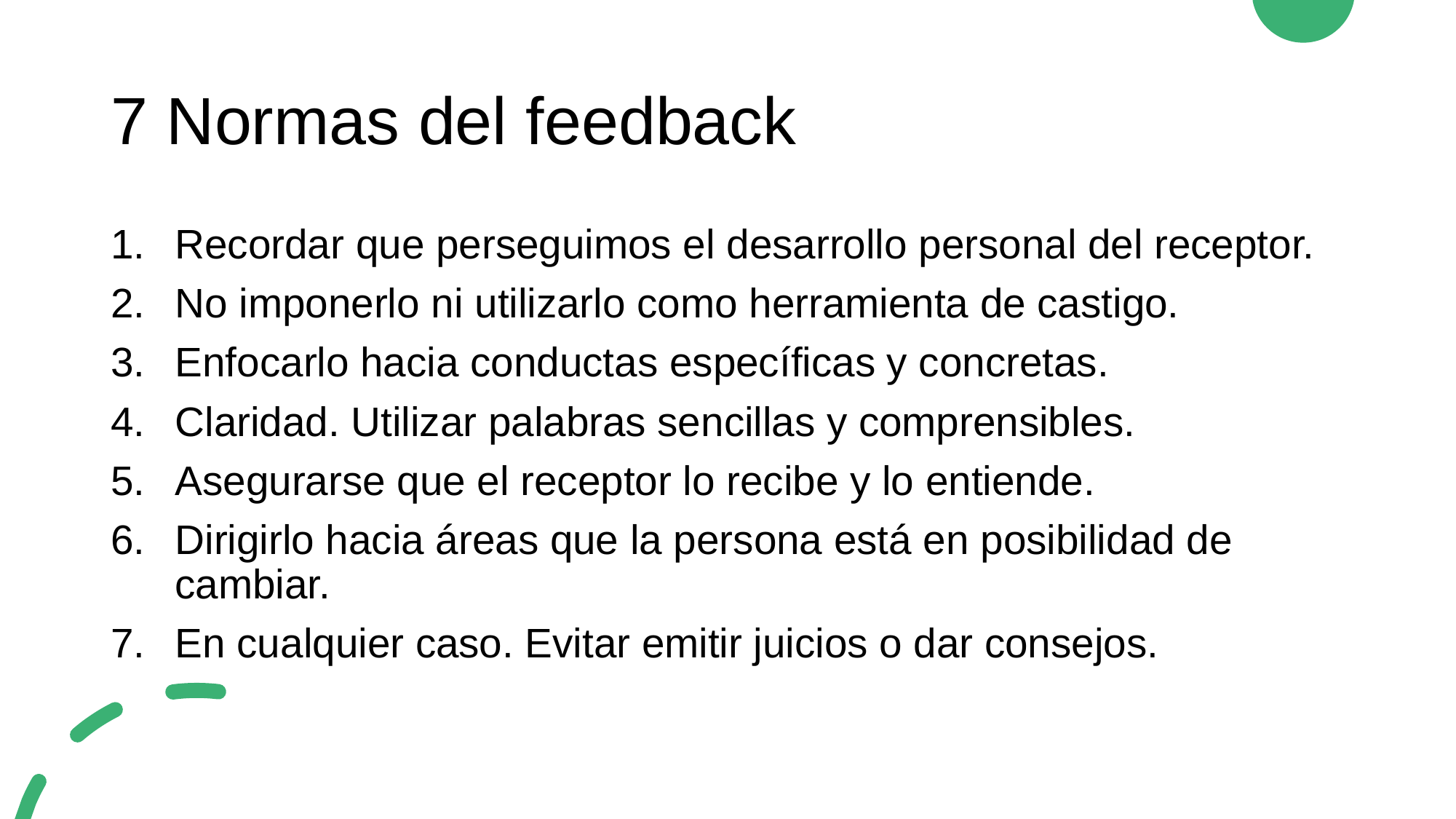

# 7 Normas del feedback
Recordar que perseguimos el desarrollo personal del receptor.
No imponerlo ni utilizarlo como herramienta de castigo.
Enfocarlo hacia conductas específicas y concretas.
Claridad. Utilizar palabras sencillas y comprensibles.
Asegurarse que el receptor lo recibe y lo entiende.
Dirigirlo hacia áreas que la persona está en posibilidad de cambiar.
En cualquier caso. Evitar emitir juicios o dar consejos.